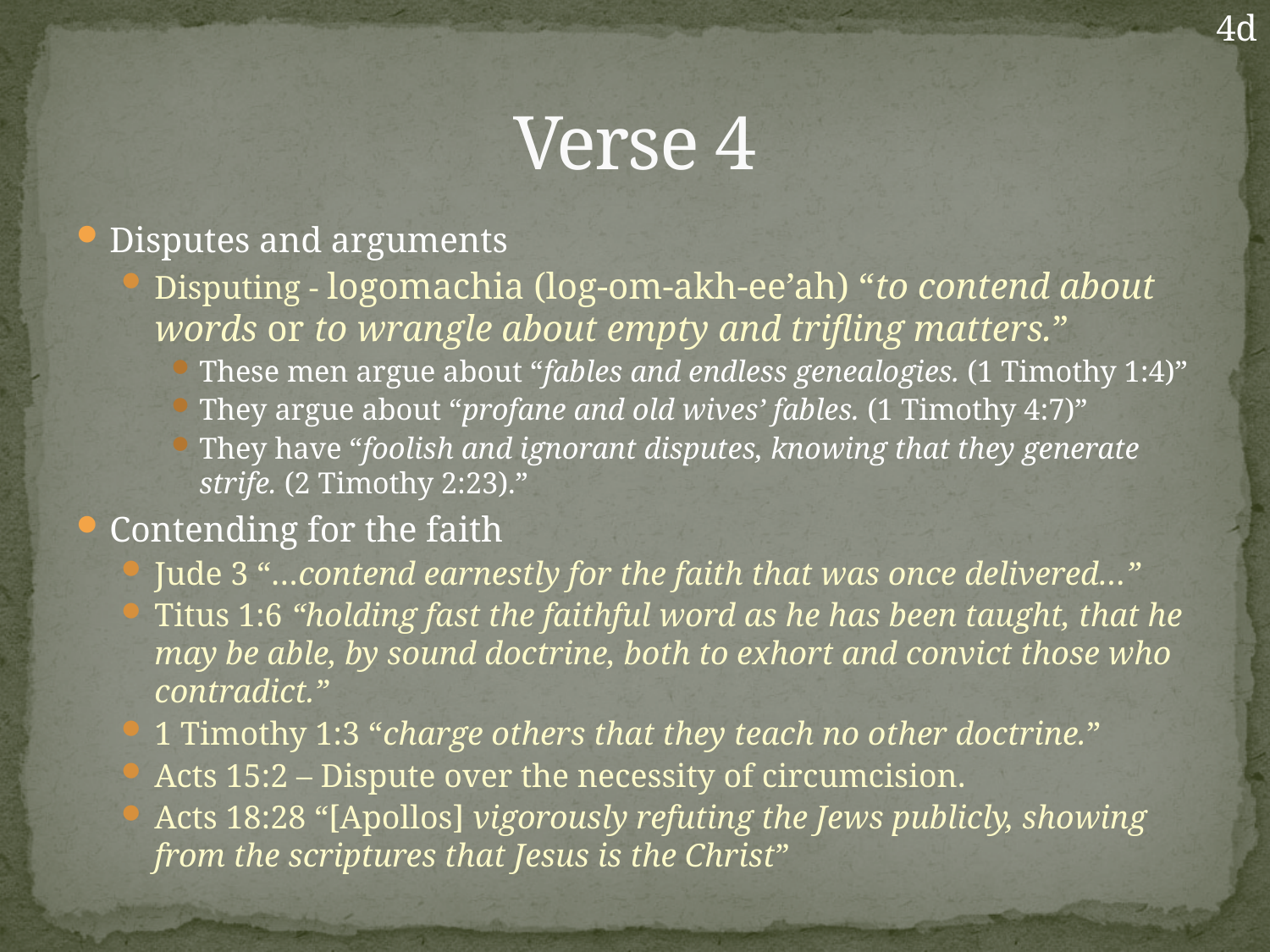

4d
# Verse 4
Disputes and arguments
Disputing - logomachia (log-om-akh-ee’ah) “to contend about words or to wrangle about empty and trifling matters.”
These men argue about “fables and endless genealogies. (1 Timothy 1:4)”
They argue about “profane and old wives’ fables. (1 Timothy 4:7)”
They have “foolish and ignorant disputes, knowing that they generate strife. (2 Timothy 2:23).”
Contending for the faith
Jude 3 “…contend earnestly for the faith that was once delivered…”
Titus 1:6 “holding fast the faithful word as he has been taught, that he may be able, by sound doctrine, both to exhort and convict those who contradict.”
1 Timothy 1:3 “charge others that they teach no other doctrine.”
Acts 15:2 – Dispute over the necessity of circumcision.
Acts 18:28 “[Apollos] vigorously refuting the Jews publicly, showing from the scriptures that Jesus is the Christ”